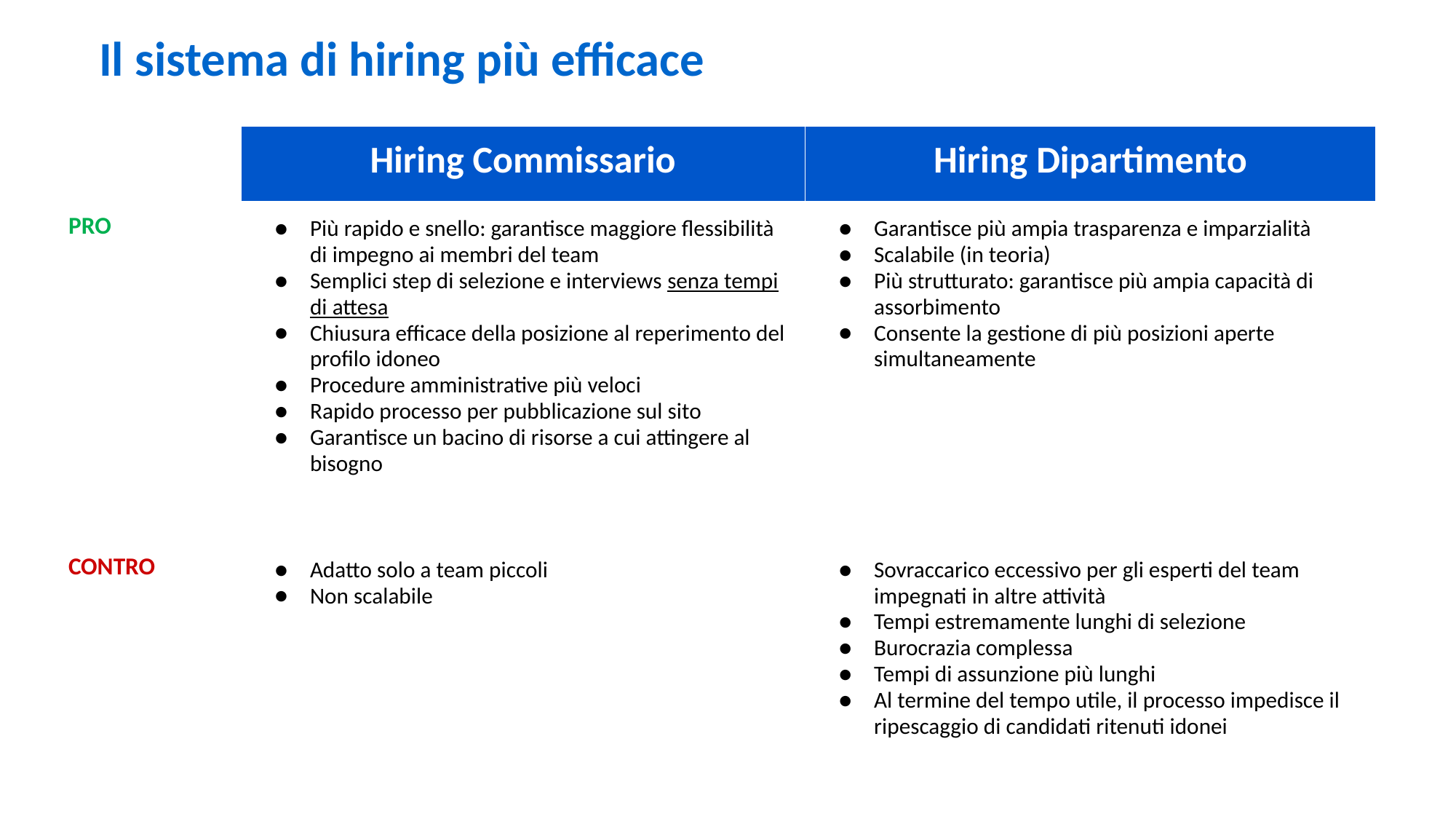

Il sistema di hiring più efficace
|  | Hiring Commissario | Hiring Dipartimento |
| --- | --- | --- |
| PRO | Più rapido e snello: garantisce maggiore flessibilità di impegno ai membri del team Semplici step di selezione e interviews senza tempi di attesa Chiusura efficace della posizione al reperimento del profilo idoneo Procedure amministrative più veloci Rapido processo per pubblicazione sul sito Garantisce un bacino di risorse a cui attingere al bisogno | Garantisce più ampia trasparenza e imparzialità Scalabile (in teoria) Più strutturato: garantisce più ampia capacità di assorbimento Consente la gestione di più posizioni aperte simultaneamente |
| CONTRO | Adatto solo a team piccoli Non scalabile | Sovraccarico eccessivo per gli esperti del team impegnati in altre attività Tempi estremamente lunghi di selezione Burocrazia complessa Tempi di assunzione più lunghi Al termine del tempo utile, il processo impedisce il ripescaggio di candidati ritenuti idonei |